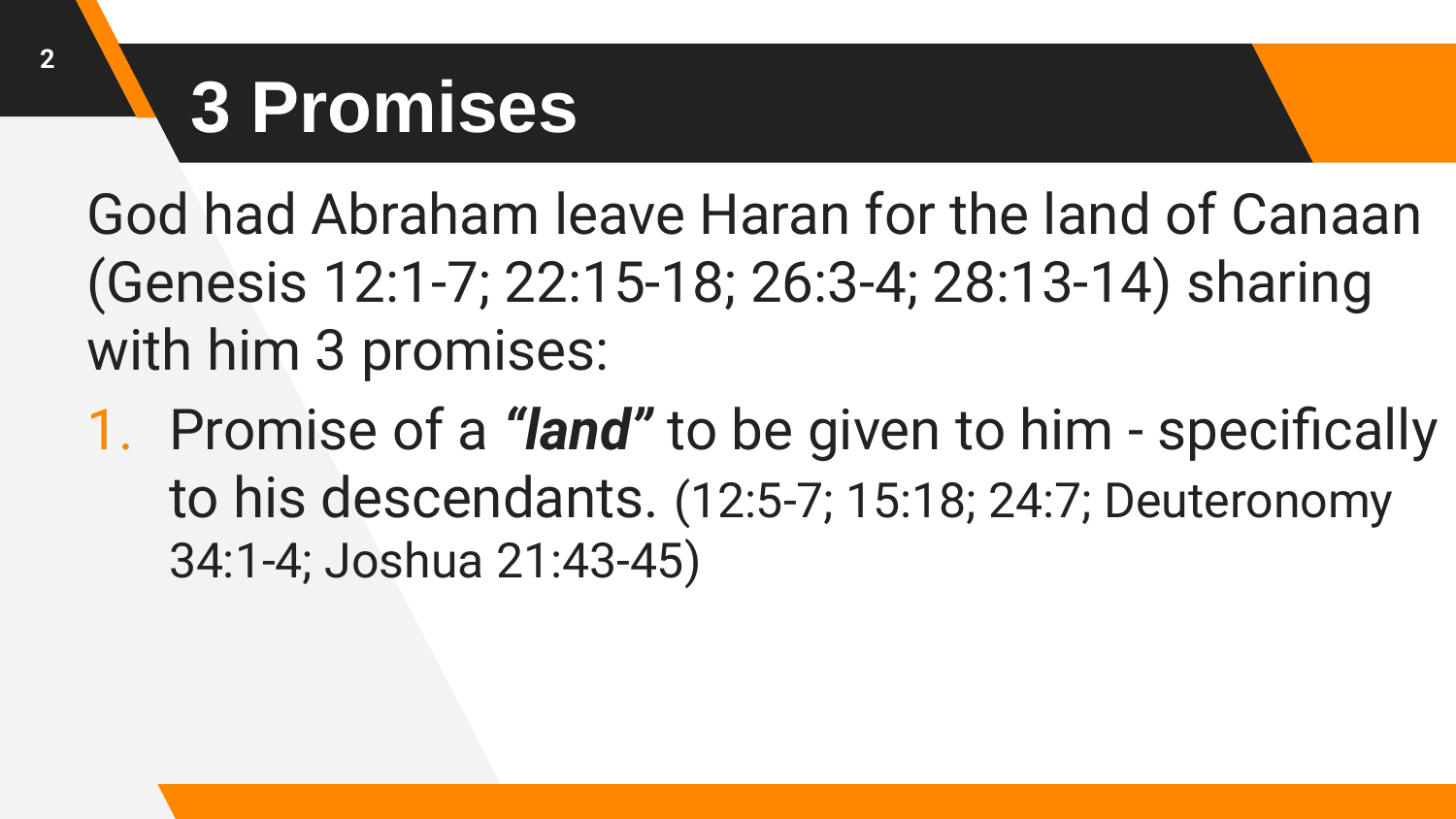

2
# 3 Promises
God had Abraham leave Haran for the land of Canaan (Genesis 12:1-7; 22:15-18; 26:3-4; 28:13-14) sharing with him 3 promises:
Promise of a “land” to be given to him - specifically to his descendants. (12:5-7; 15:18; 24:7; Deuteronomy 34:1-4; Joshua 21:43-45)